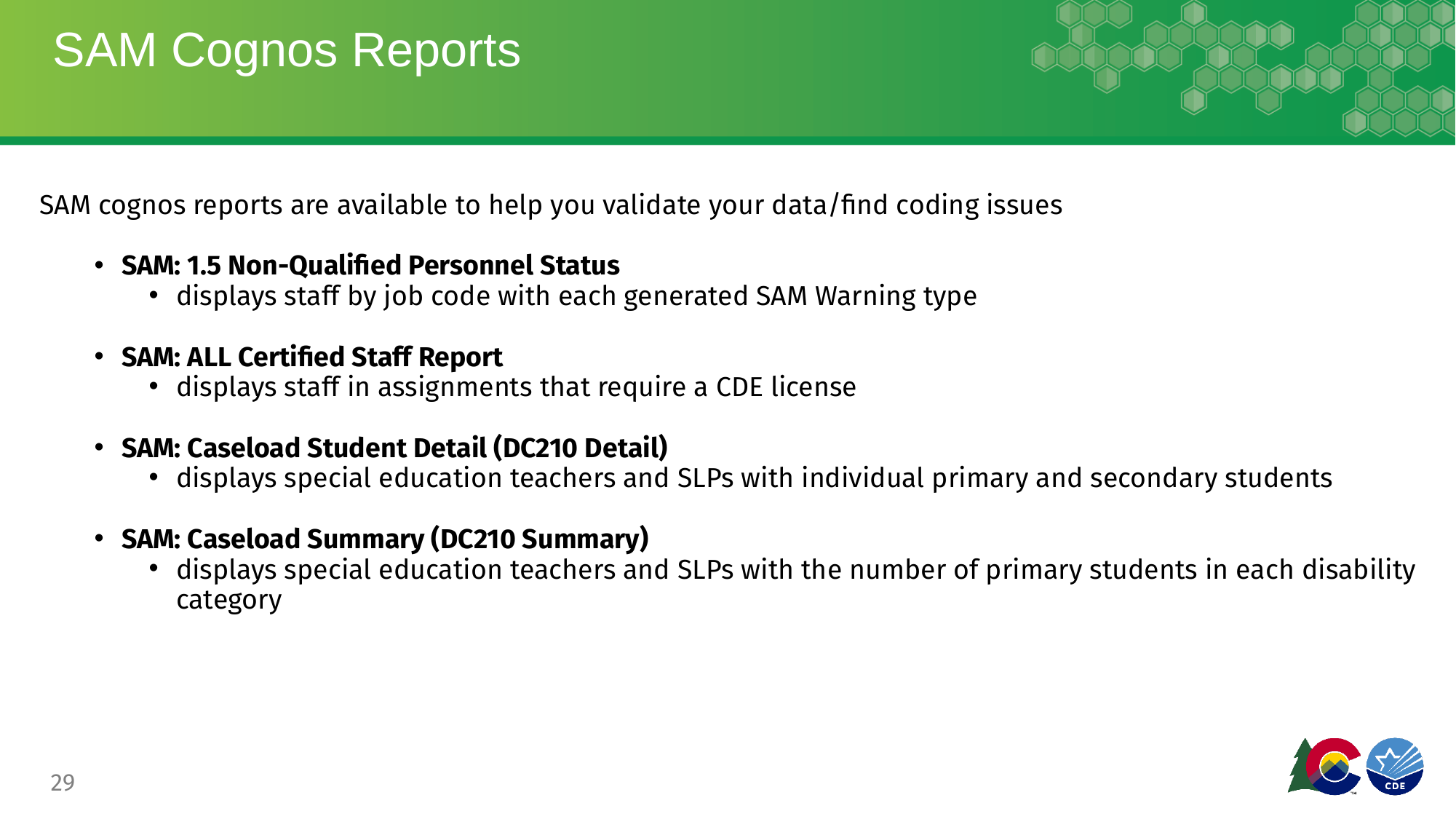

# SAM Cognos Reports
SAM cognos reports are available to help you validate your data/find coding issues

SAM: 1.5 Non-Qualified Personnel Status
displays staff by job code with each generated SAM Warning type

SAM: ALL Certified Staff Report
displays staff in assignments that require a CDE license

SAM: Caseload Student Detail (DC210 Detail)
displays special education teachers and SLPs with individual primary and secondary students

SAM: Caseload Summary (DC210 Summary)
displays special education teachers and SLPs with the number of primary students in each disability category

29